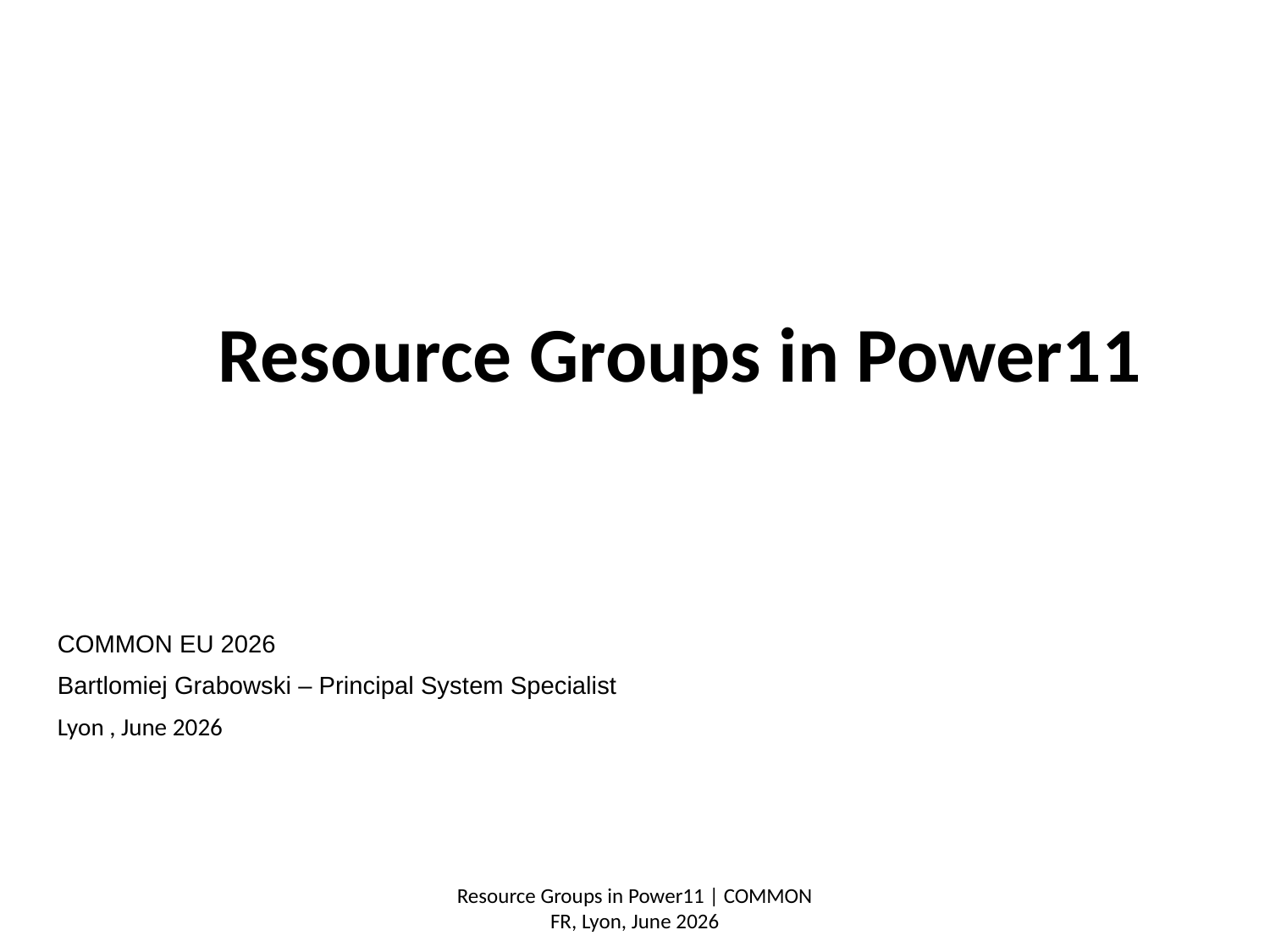

Resource Groups in Power11

COMMON EU 2026
Bartlomiej Grabowski – Principal System Specialist
Lyon , June 2026
Resource Groups in Power11 | COMMON FR, Lyon, June 2026